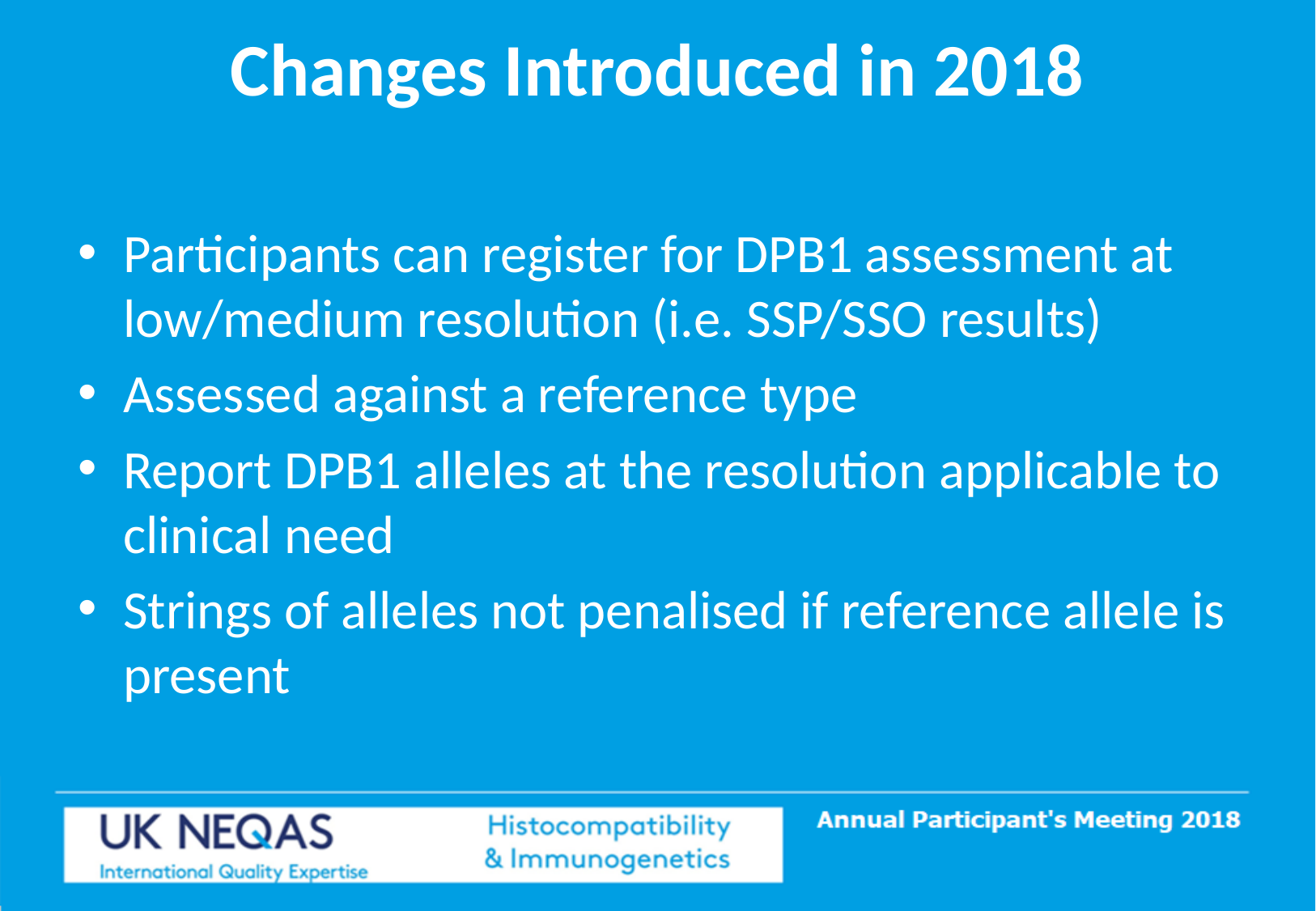

# Changes Introduced in 2018
Participants can register for DPB1 assessment at low/medium resolution (i.e. SSP/SSO results)
Assessed against a reference type
Report DPB1 alleles at the resolution applicable to clinical need
Strings of alleles not penalised if reference allele is present